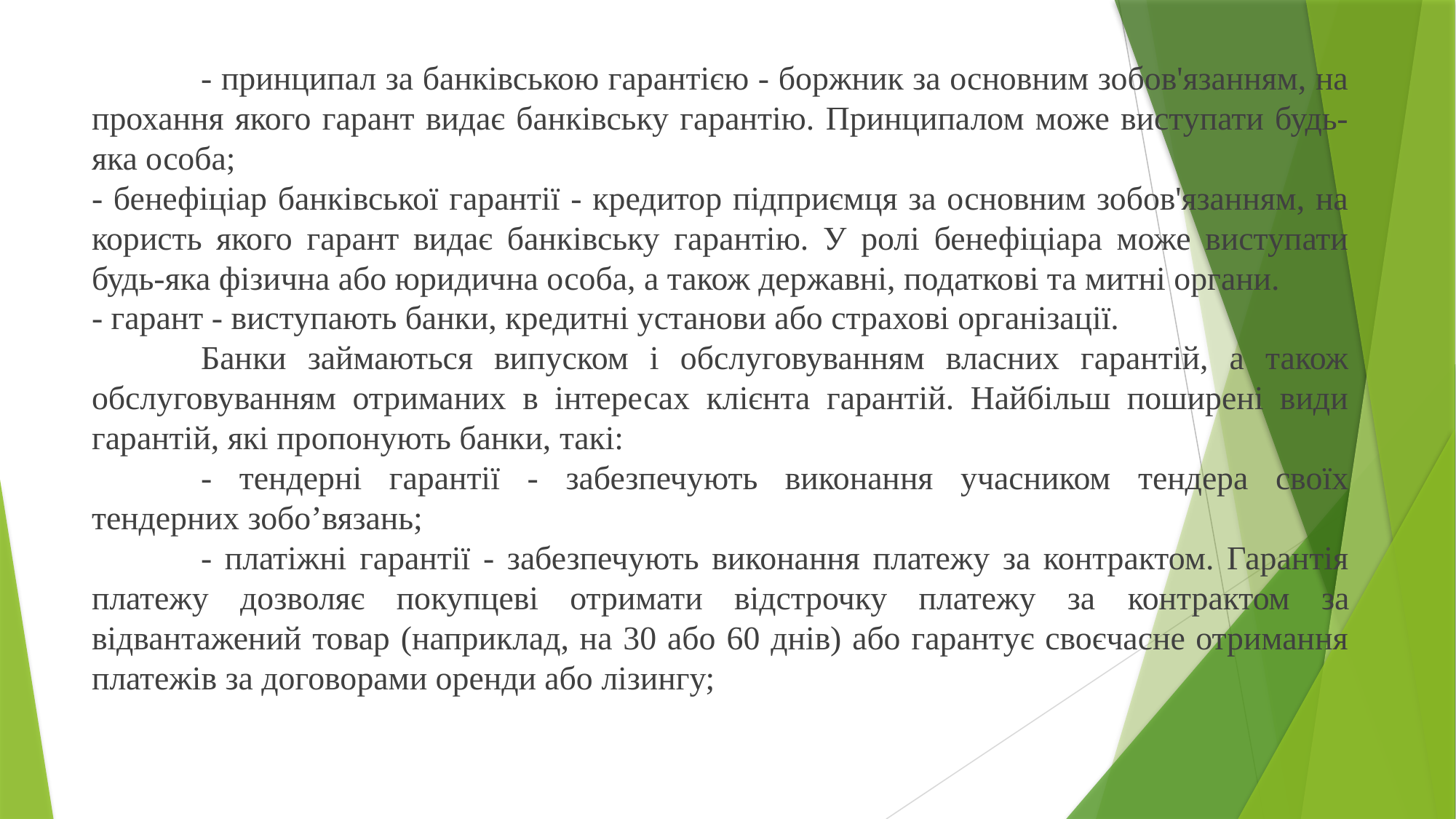

- принципал за банківською гарантією - боржник за основним зобов'язанням, на прохання якого гарант видає банківську гарантію. Принципалом може виступати будь-яка особа;
- бенефіціар банківської гарантії - кредитор підприємця за основним зобов'язанням, на користь якого гарант видає банківську гарантію. У ролі бенефіціара може виступати будь-яка фізична або юридична особа, а також державні, податкові та митні органи.
- гарант - виступають банки, кредитні установи або страхові організації.
	Банки займаються випуском і обслуговуванням власних гарантій, а також обслуговуванням отриманих в інтересах клієнта гарантій. Найбільш поширені види гарантій, які пропонують банки, такі:
	- тендерні гарантії - забезпечують виконання учасником тендера своїх тендерних зобо’вязань;
	- платіжні гарантії - забезпечують виконання платежу за контрактом. Гарантія платежу дозволяє покупцеві отримати відстрочку платежу за контрактом за відвантажений товар (наприклад, на 30 або 60 днів) або гарантує своєчасне отримання платежів за договорами оренди або лізингу;